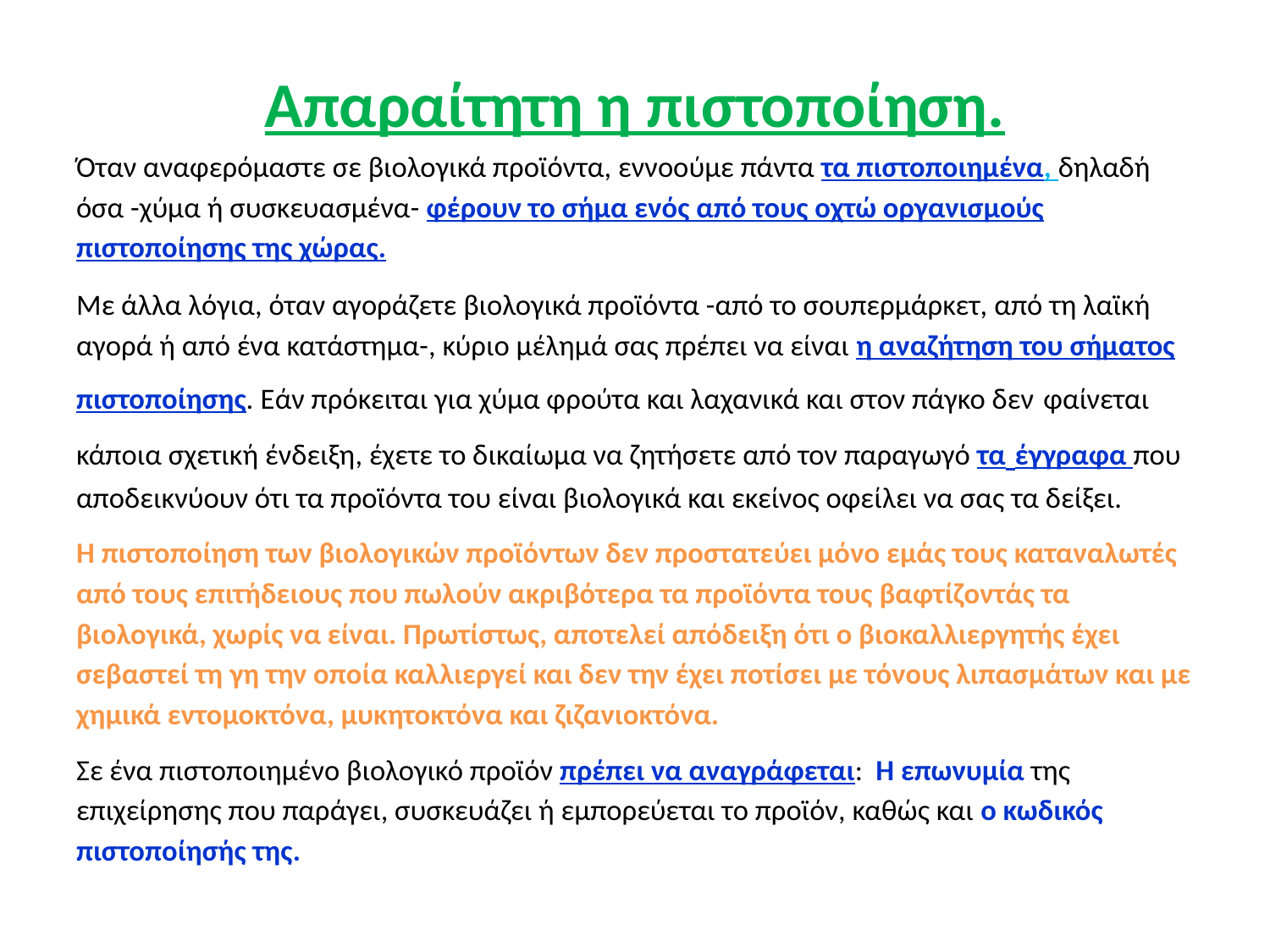

# Απαραίτητη η πιστοποίηση.
Όταν αναφερόμαστε σε βιολογικά προϊόντα, εννοούμε πάντα τα πιστοποιημένα, δηλαδή όσα -χύμα ή συσκευασμένα- φέρουν το σήμα ενός από τους οχτώ οργανισμούς πιστοποίησης της χώρας.
Με άλλα λόγια, όταν αγοράζετε βιολογικά προϊόντα -από το σουπερμάρκετ, από τη λαϊκή αγορά ή από ένα κατάστημα-, κύριο μέλημά σας πρέπει να είναι η αναζήτηση του σήματος πιστοποίησης. Εάν πρόκειται για χύμα φρούτα και λαχανικά και στον πάγκο δεν φαίνεται κάποια σχετική ένδειξη, έχετε το δικαίωμα να ζητήσετε από τον παραγωγό τα έγγραφα που αποδεικνύουν ότι τα προϊόντα του είναι βιολογικά και εκείνος οφείλει να σας τα δείξει.
Η πιστοποίηση των βιολογικών προϊόντων δεν προστατεύει μόνο εμάς τους καταναλωτές από τους επιτήδειους που πωλούν ακριβότερα τα προϊόντα τους βαφτίζοντάς τα βιολογικά, χωρίς να είναι. Πρωτίστως, αποτελεί απόδειξη ότι ο βιοκαλλιεργητής έχει σεβαστεί τη γη την οποία καλλιεργεί και δεν την έχει ποτίσει με τόνους λιπασμάτων και με χημικά εντομοκτόνα, μυκητοκτόνα και ζιζανιοκτόνα.
Σε ένα πιστοποιημένο βιολογικό προϊόν πρέπει να αναγράφεται:  Η επωνυμία της επιχείρησης που παράγει, συσκευάζει ή εμπορεύεται το προϊόν, καθώς και ο κωδικός πιστοποίησής της.